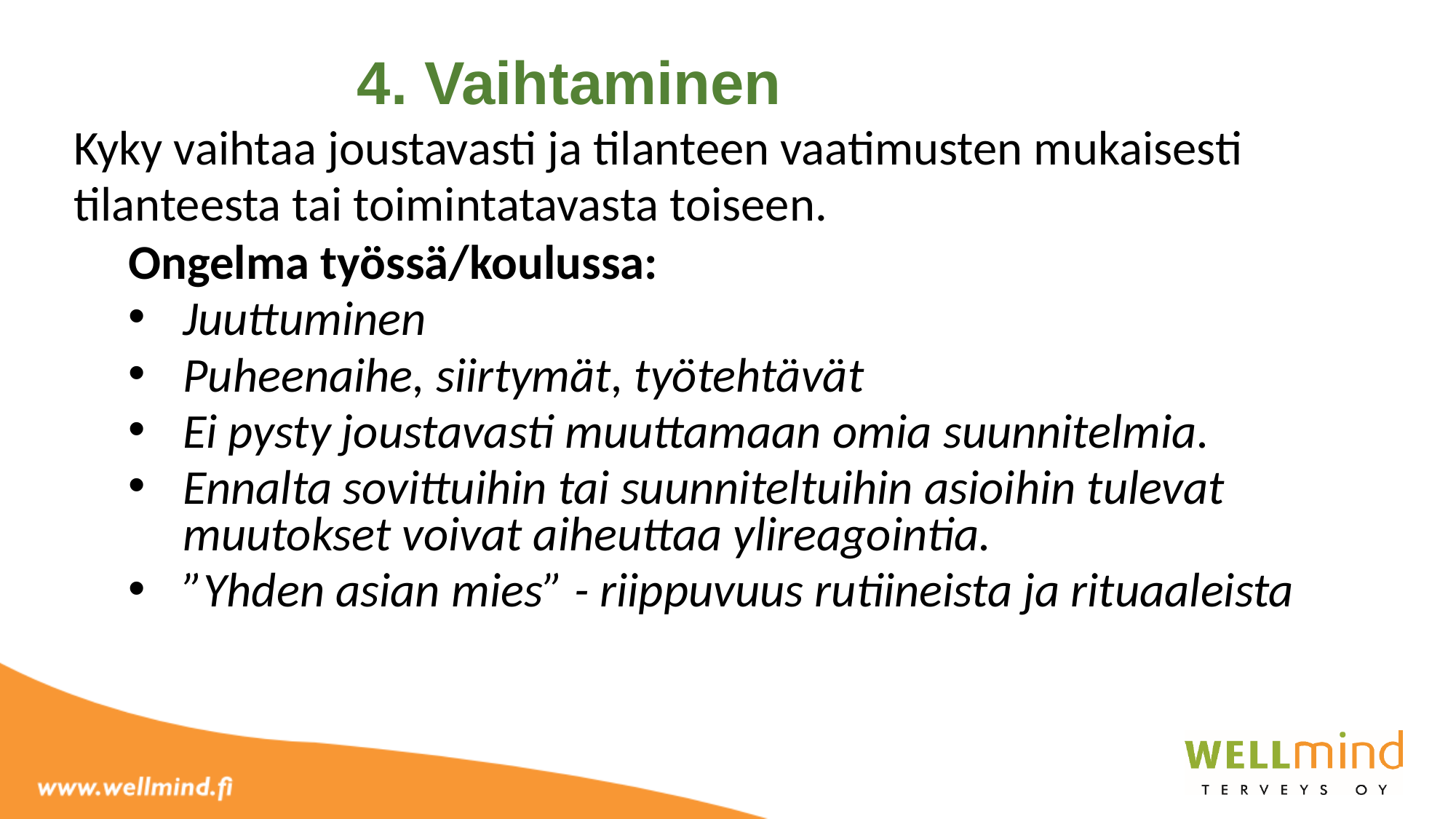

4. Vaihtaminen
Kyky vaihtaa joustavasti ja tilanteen vaatimusten mukaisesti
tilanteesta tai toimintatavasta toiseen.
Ongelma työssä/koulussa:
Juuttuminen
Puheenaihe, siirtymät, työtehtävät
Ei pysty joustavasti muuttamaan omia suunnitelmia.
Ennalta sovittuihin tai suunniteltuihin asioihin tulevat muutokset voivat aiheuttaa ylireagointia.
”Yhden asian mies” - riippuvuus rutiineista ja rituaaleista